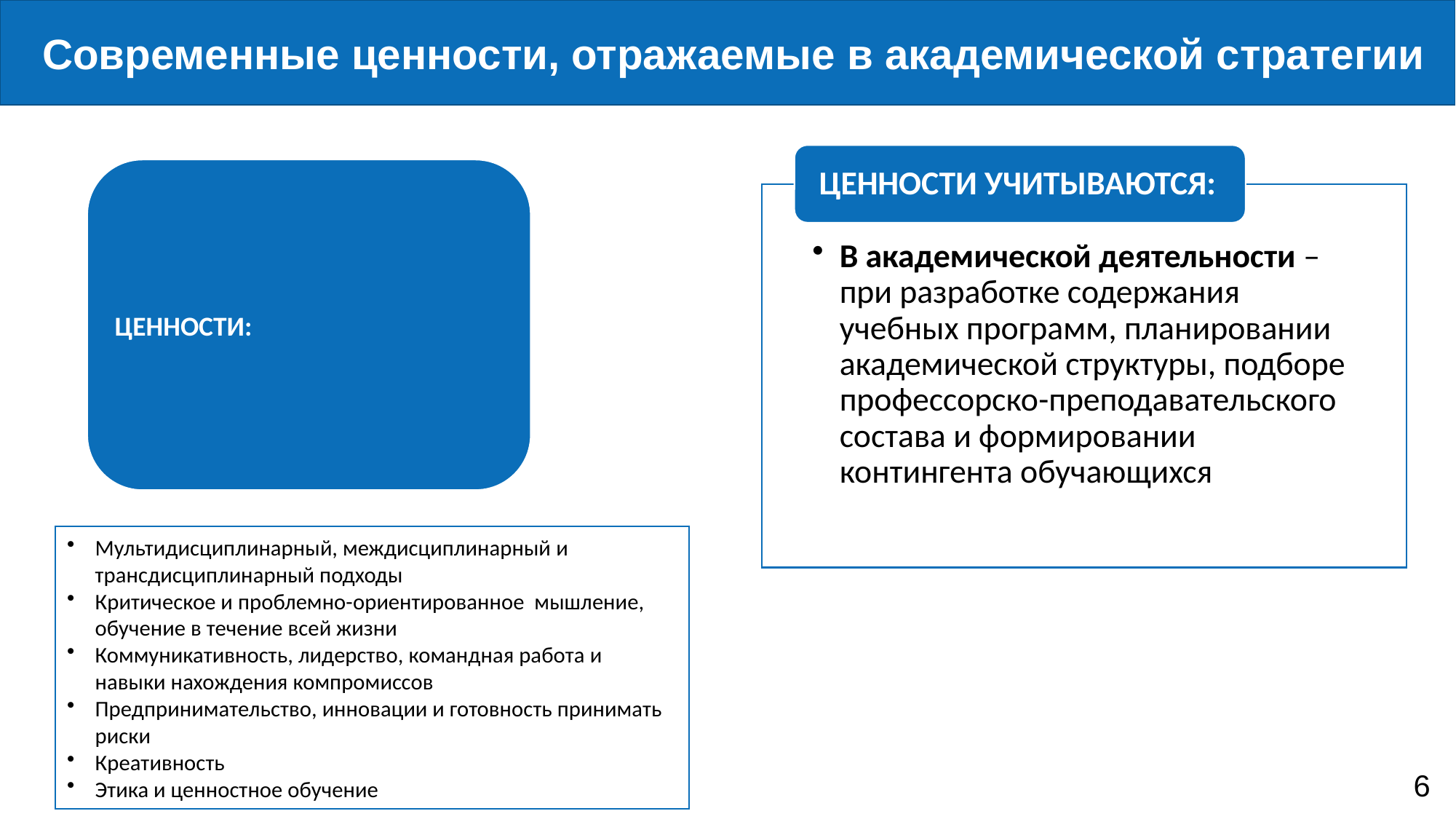

Современные ценности, отражаемые в академической стратегии
ЦЕННОСТИ:
Критическое и проблемно-ориентированное  мышление, обучение в течение всей жизни
Коммуникативность, лидерство, командная работа и навыки нахождения компромиссов
Предпринимательство, инновации и готовность принимать риски
Креативность
Этика и ценностное обучение
Мультидисциплинарный, междисциплинарный и трансдисциплинарный подходы
В академической деятельности – при разработке содержания учебных программ, планировании академической структуры, подборе профессорско-преподавательского состава и формировании контингента обучающихся
ЦЕННОСТИ УЧИТЫВАЮТСЯ:
6